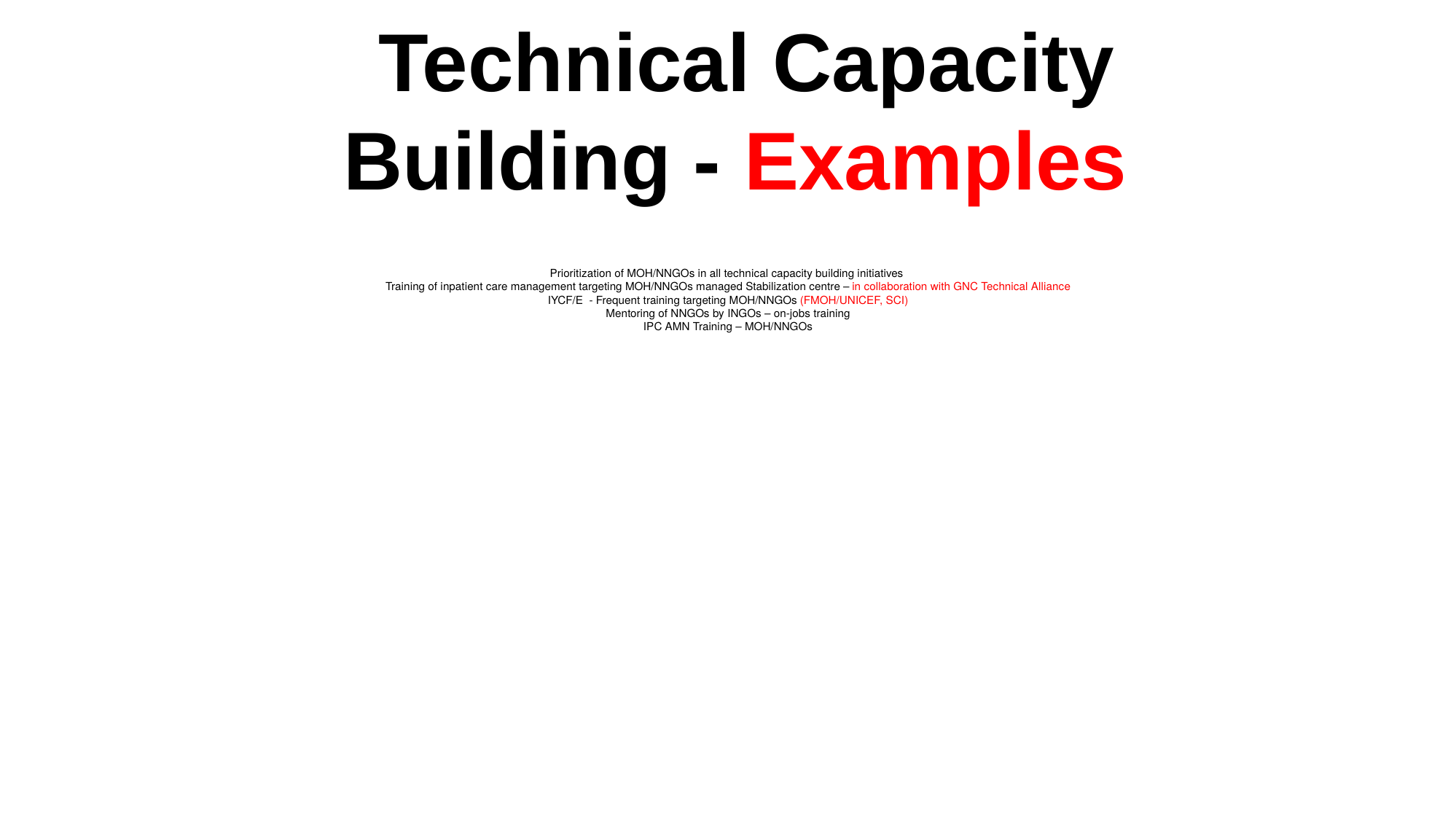

# Technical Capacity Building - Examples
Prioritization of MOH/NNGOs in all technical capacity building initiatives
Training of inpatient care management targeting MOH/NNGOs managed Stabilization centre – in collaboration with GNC Technical Alliance
IYCF/E  - Frequent training targeting MOH/NNGOs (FMOH/UNICEF, SCI)
Mentoring of NNGOs by INGOs – on-jobs training
IPC AMN Training – MOH/NNGOs